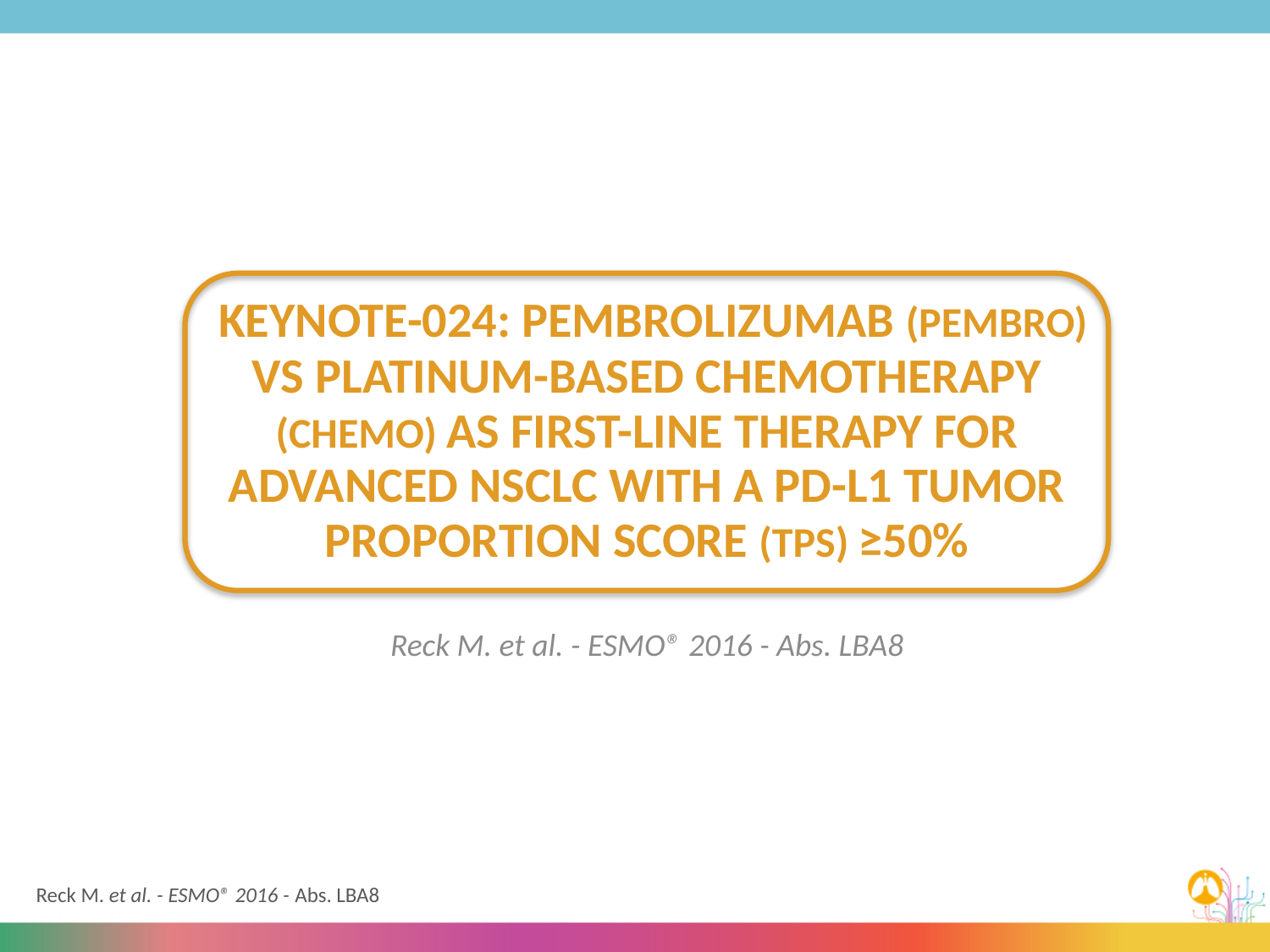

# KEYNOTE-024: Pembrolizumab (pembro) vs platinum-based chemotherapy (chemo) as first-line therapy for advanced NSCLC with a PD-L1 tumor proportion score (TPS) ≥50%
Reck M. et al. - ESMO® 2016 - Abs. LBA8
Reck M. et al. - ESMO® 2016 - Abs. LBA8